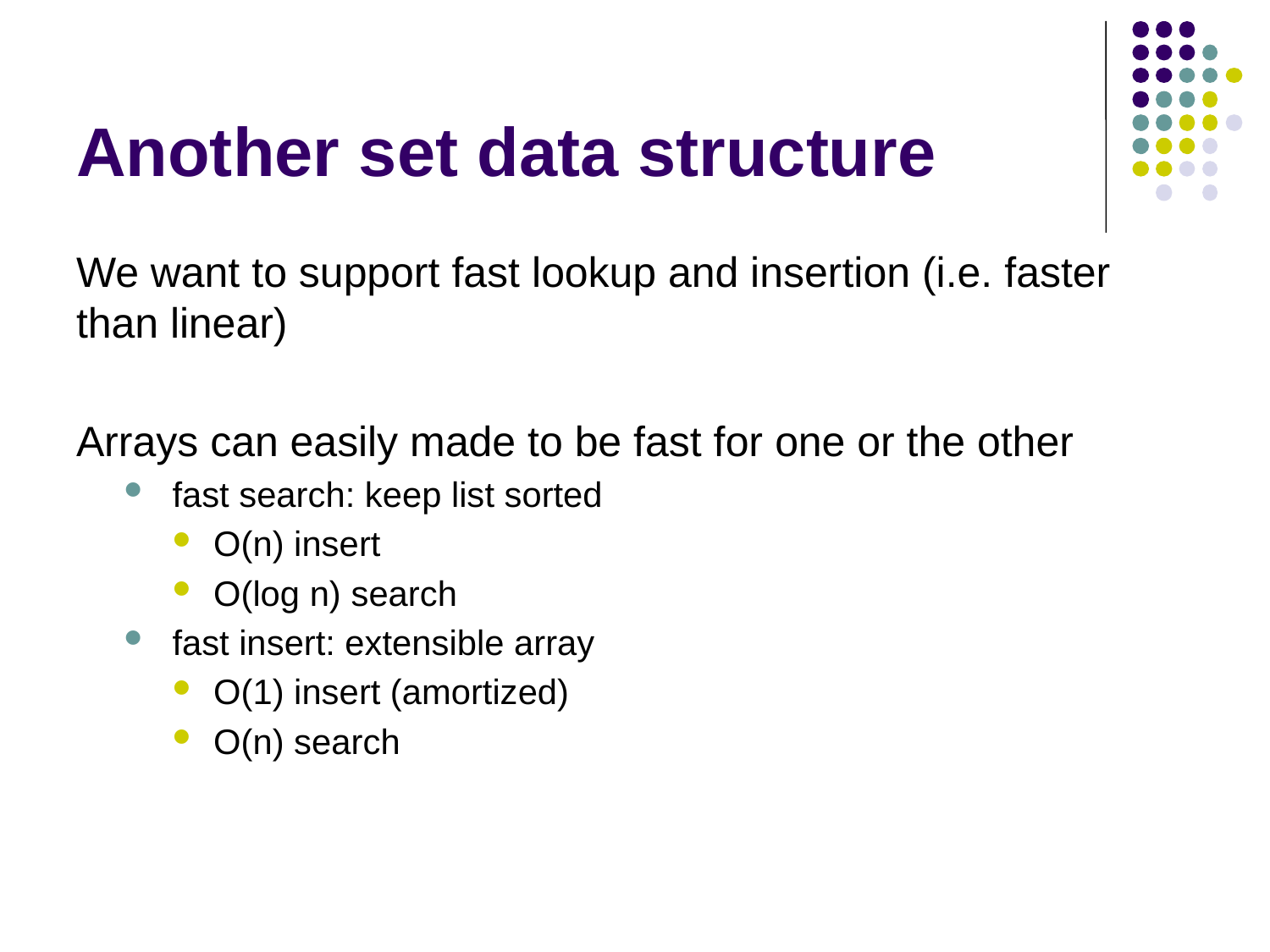

# Another set data structure
We want to support fast lookup and insertion (i.e. faster than linear)

Arrays can easily made to be fast for one or the other
fast search: keep list sorted
O(n) insert
O(log n) search
fast insert: extensible array
O(1) insert (amortized)
O(n) search